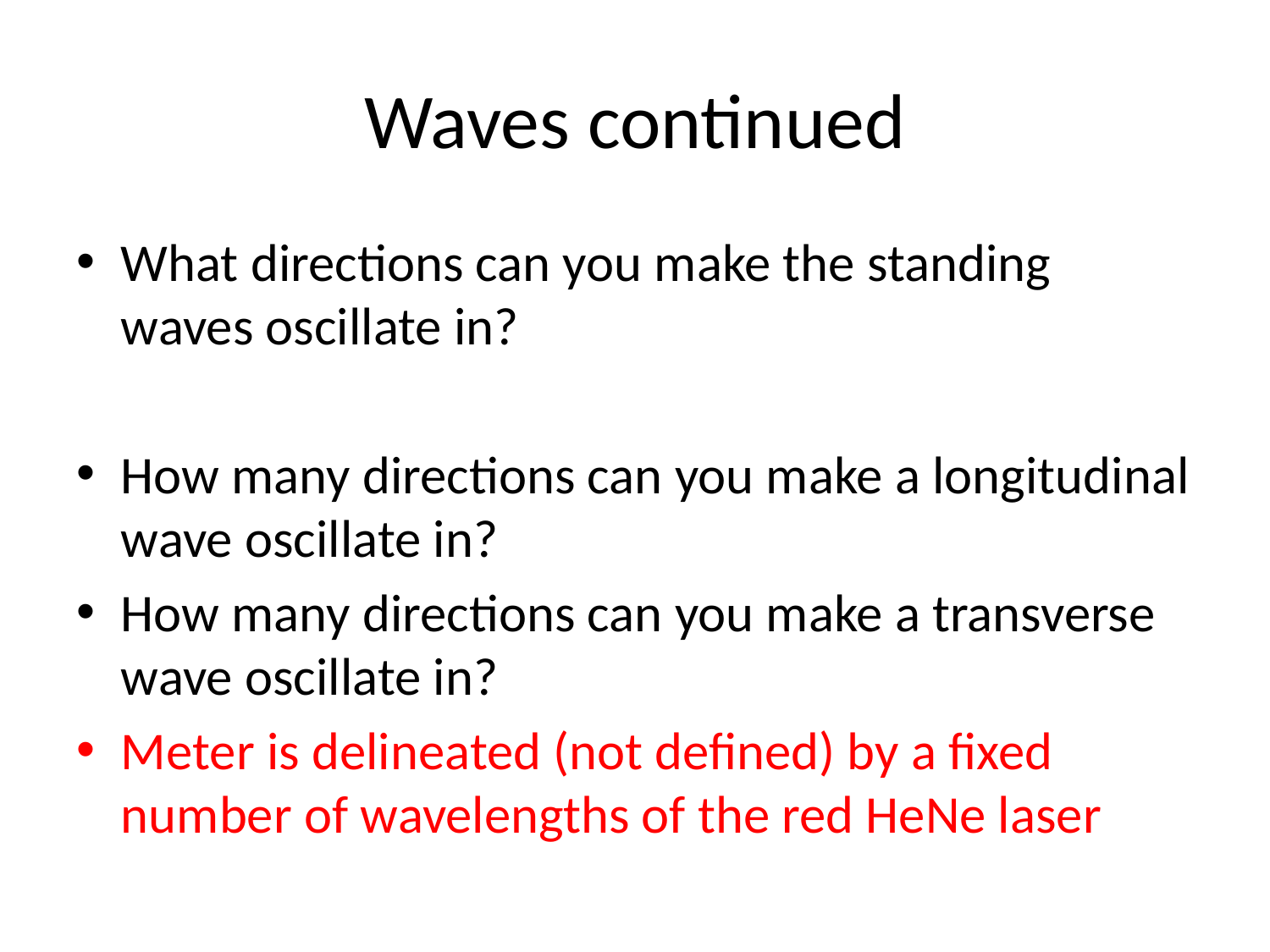

# Waves continued
What directions can you make the standing waves oscillate in?

How many directions can you make a longitudinal wave oscillate in?
How many directions can you make a transverse wave oscillate in?
Meter is delineated (not defined) by a fixed number of wavelengths of the red HeNe laser